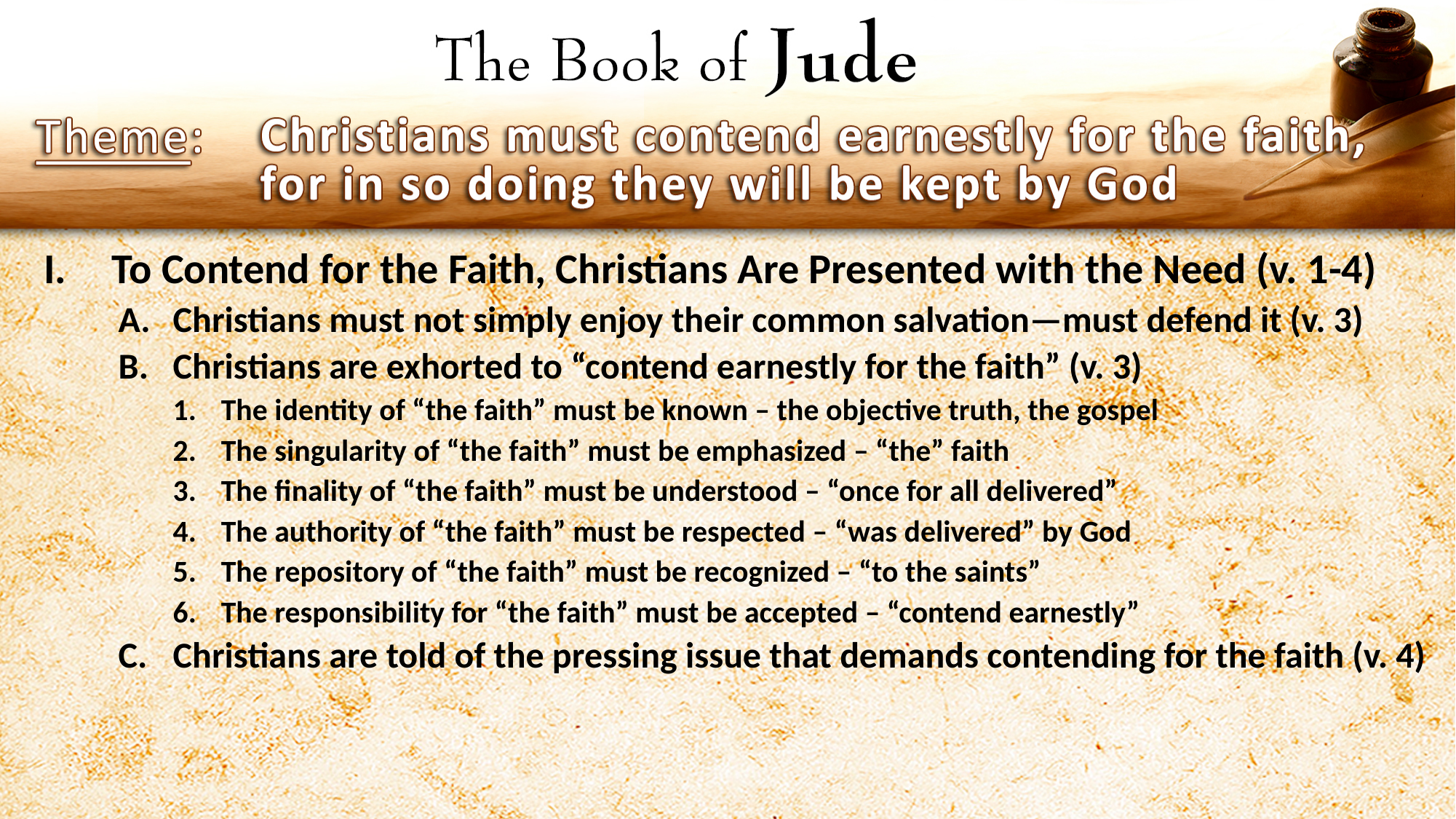

To Contend for the Faith, Christians Are Presented with the Need (v. 1-4)
Christians must not simply enjoy their common salvation—must defend it (v. 3)
Christians are exhorted to “contend earnestly for the faith” (v. 3)
The identity of “the faith” must be known – the objective truth, the gospel
The singularity of “the faith” must be emphasized – “the” faith
The finality of “the faith” must be understood – “once for all delivered”
The authority of “the faith” must be respected – “was delivered” by God
The repository of “the faith” must be recognized – “to the saints”
The responsibility for “the faith” must be accepted – “contend earnestly”
Christians are told of the pressing issue that demands contending for the faith (v. 4)